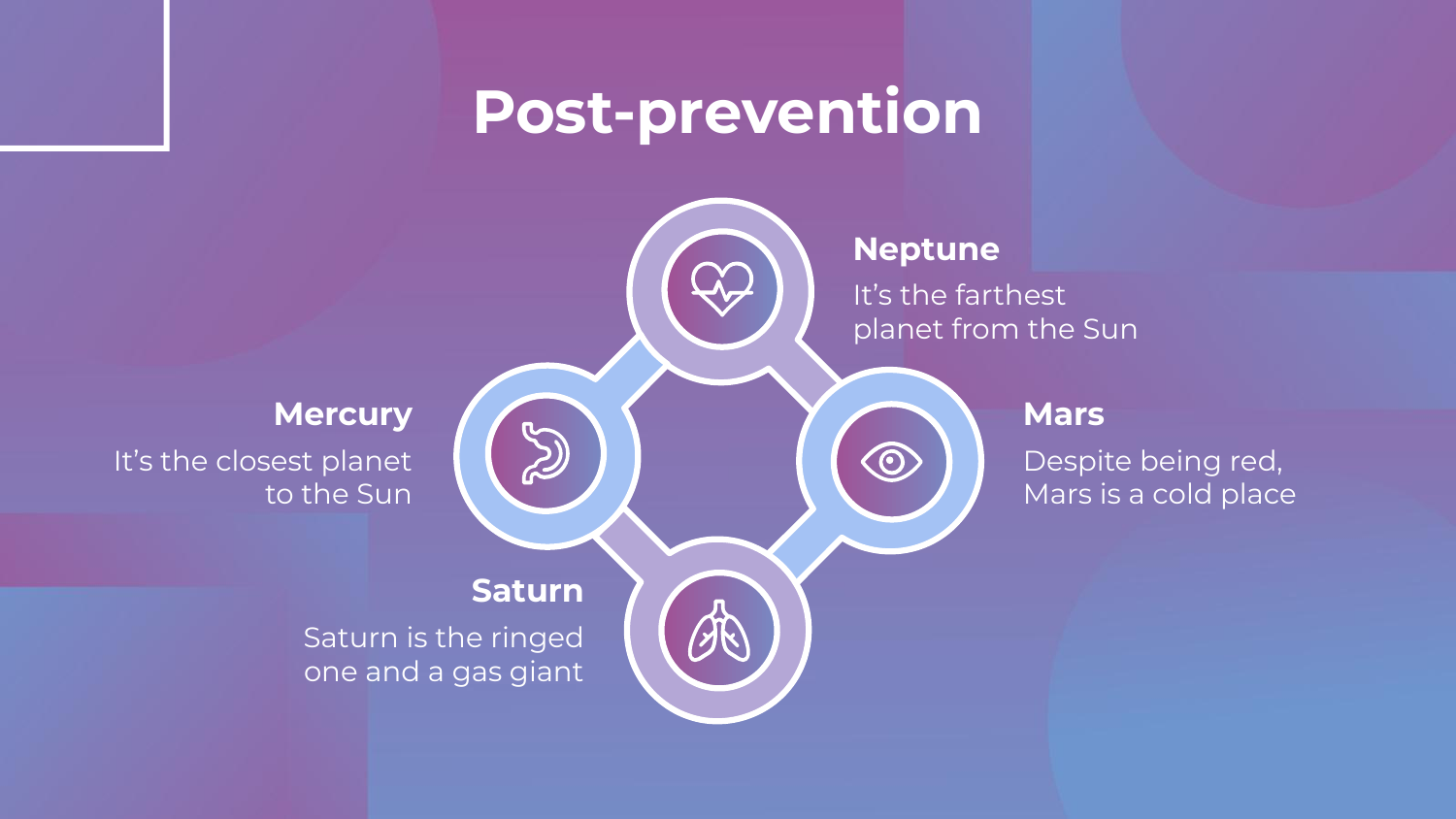

# Post-prevention

Neptune

It’s the farthest planet from the Sun
Mars
Mercury

It’s the closest planet to the Sun
Despite being red, Mars is a cold place

Saturn

Saturn is the ringed one and a gas giant